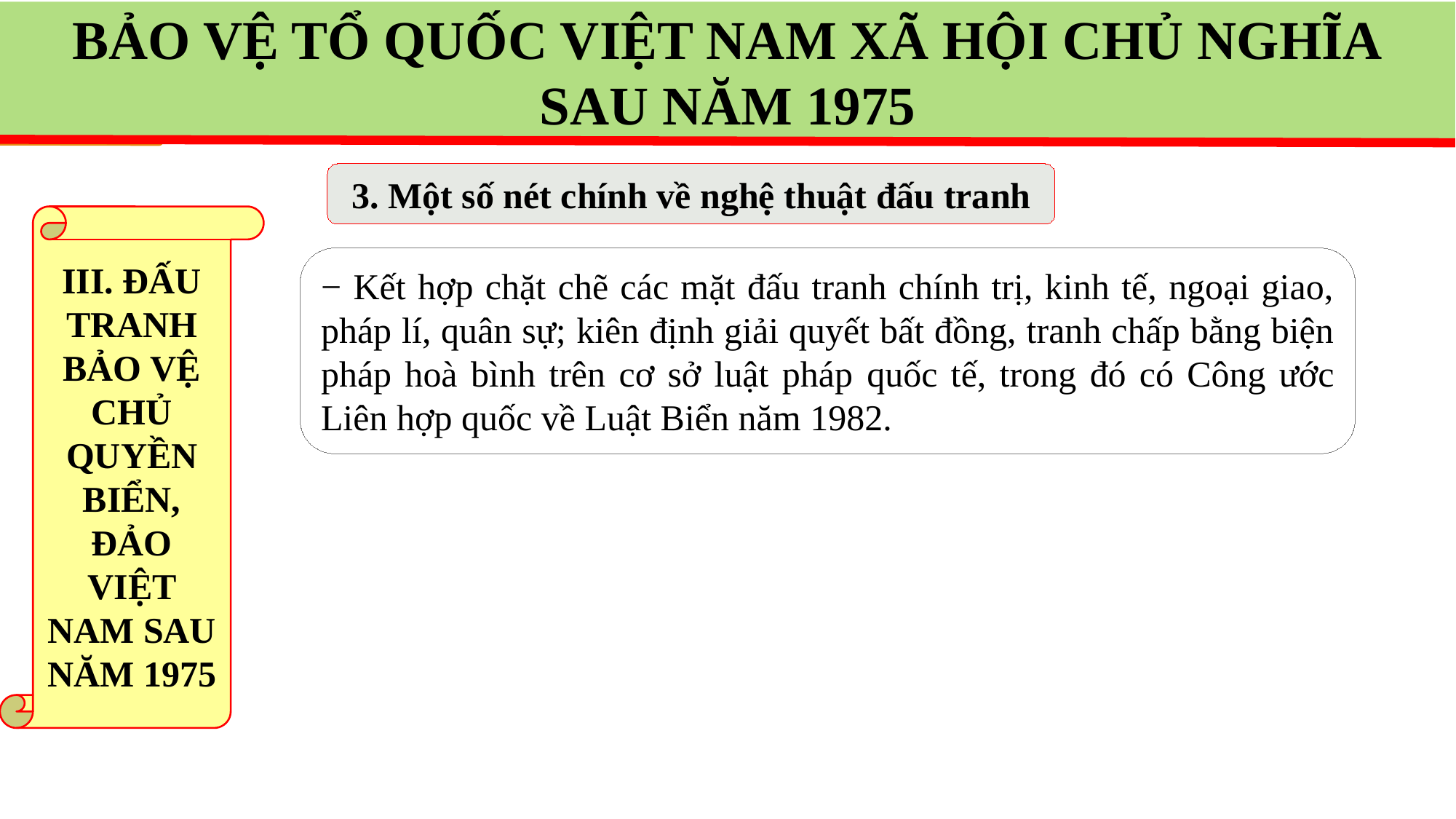

BẢO VỆ TỔ QUỐC VIỆT NAM XÃ HỘI CHỦ NGHĨA
SAU NĂM 1975
3. Một số nét chính về nghệ thuật đấu tranh
III. ĐẤU TRANH BẢO VỆ CHỦ QUYỀN BIỂN, ĐẢO VIỆT NAM SAU NĂM 1975
− Kết hợp chặt chẽ các mặt đấu tranh chính trị, kinh tế, ngoại giao, pháp lí, quân sự; kiên định giải quyết bất đồng, tranh chấp bằng biện pháp hoà bình trên cơ sở luật pháp quốc tế, trong đó có Công ước Liên hợp quốc về Luật Biển năm 1982.